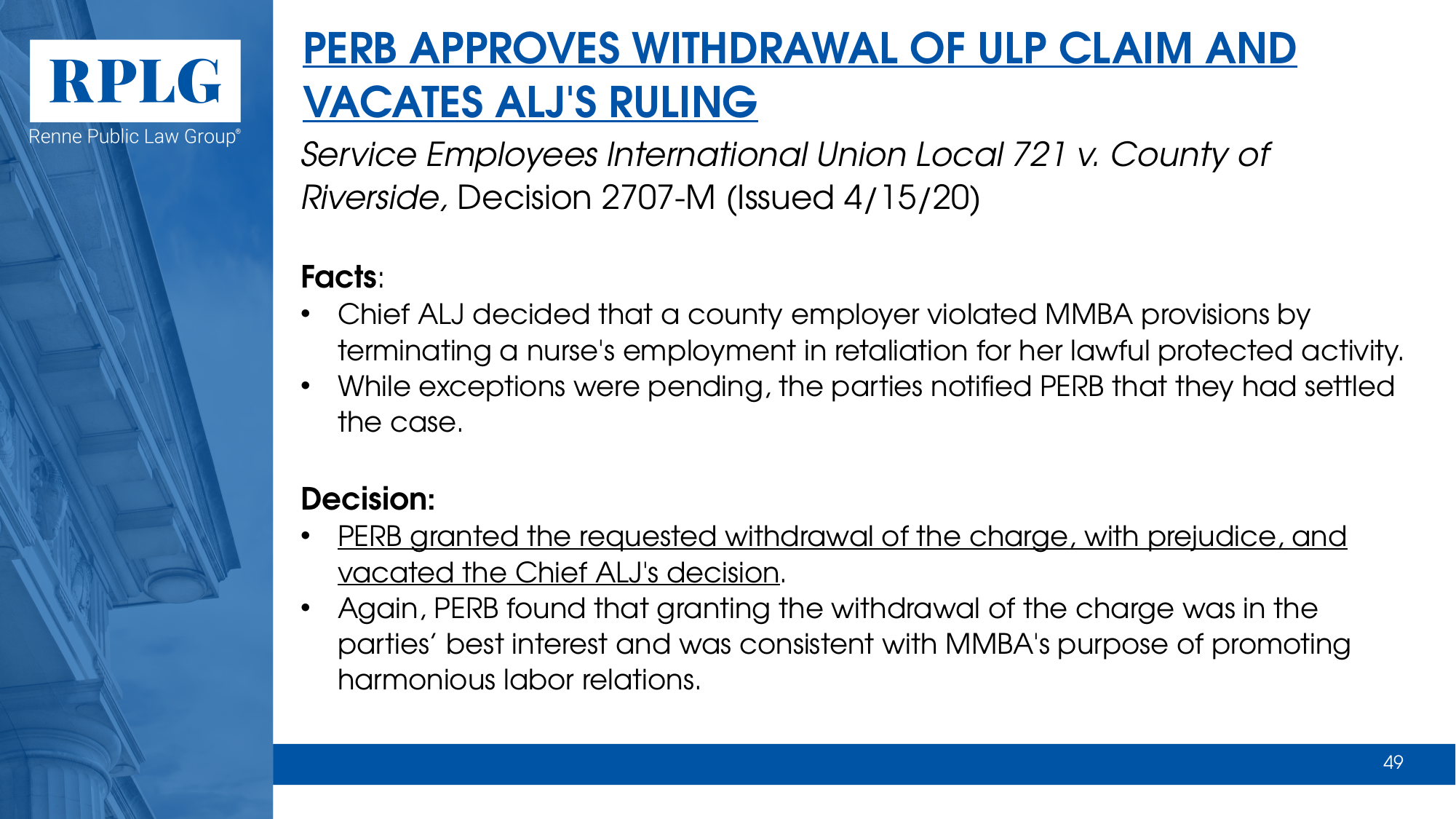

# PERB APPROVES WITHDRAWAL OF ULP CLAIM AND VACATES ALJ'S RULING
Service Employees International Union Local 721 v. County of Riverside, Decision 2707-M (Issued 4/15/20)

Facts:
Chief ALJ decided that a county employer violated MMBA provisions by terminating a nurse's employment in retaliation for her lawful protected activity.
While exceptions were pending, the parties notified PERB that they had settled the case.

Decision:
PERB granted the requested withdrawal of the charge, with prejudice, and vacated the Chief ALJ's decision.
Again, PERB found that granting the withdrawal of the charge was in the parties’ best interest and was consistent with MMBA's purpose of promoting harmonious labor relations.
49